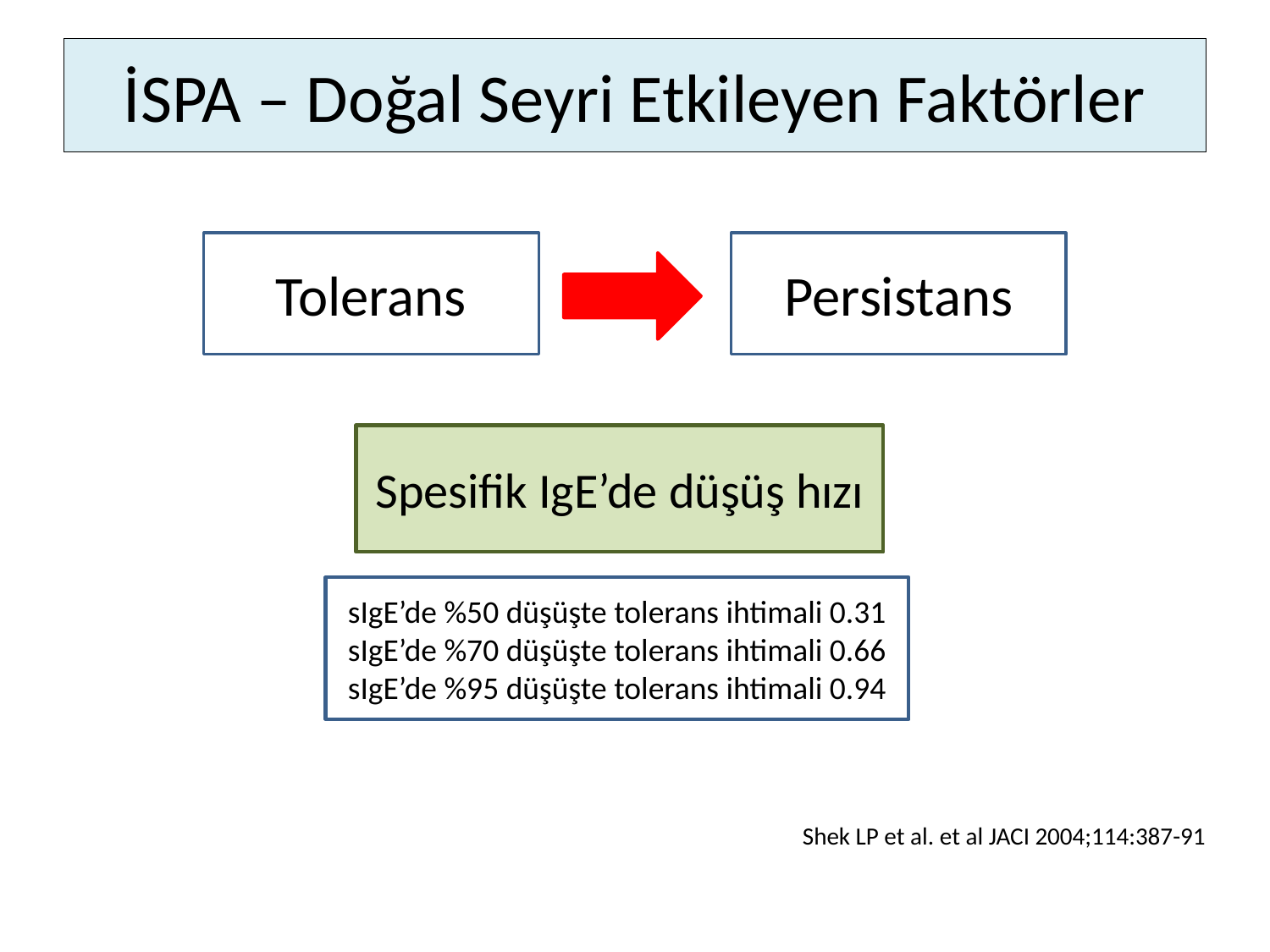

# İSPA – Doğal Seyri Etkileyen Faktörler
Tolerans
Persistans

Spesifik IgE’de düşüş hızı
sIgE’de %50 düşüşte tolerans ihtimali 0.31
sIgE’de %70 düşüşte tolerans ihtimali 0.66
sIgE’de %95 düşüşte tolerans ihtimali 0.94
Shek LP et al. et al JACI 2004;114:387-91